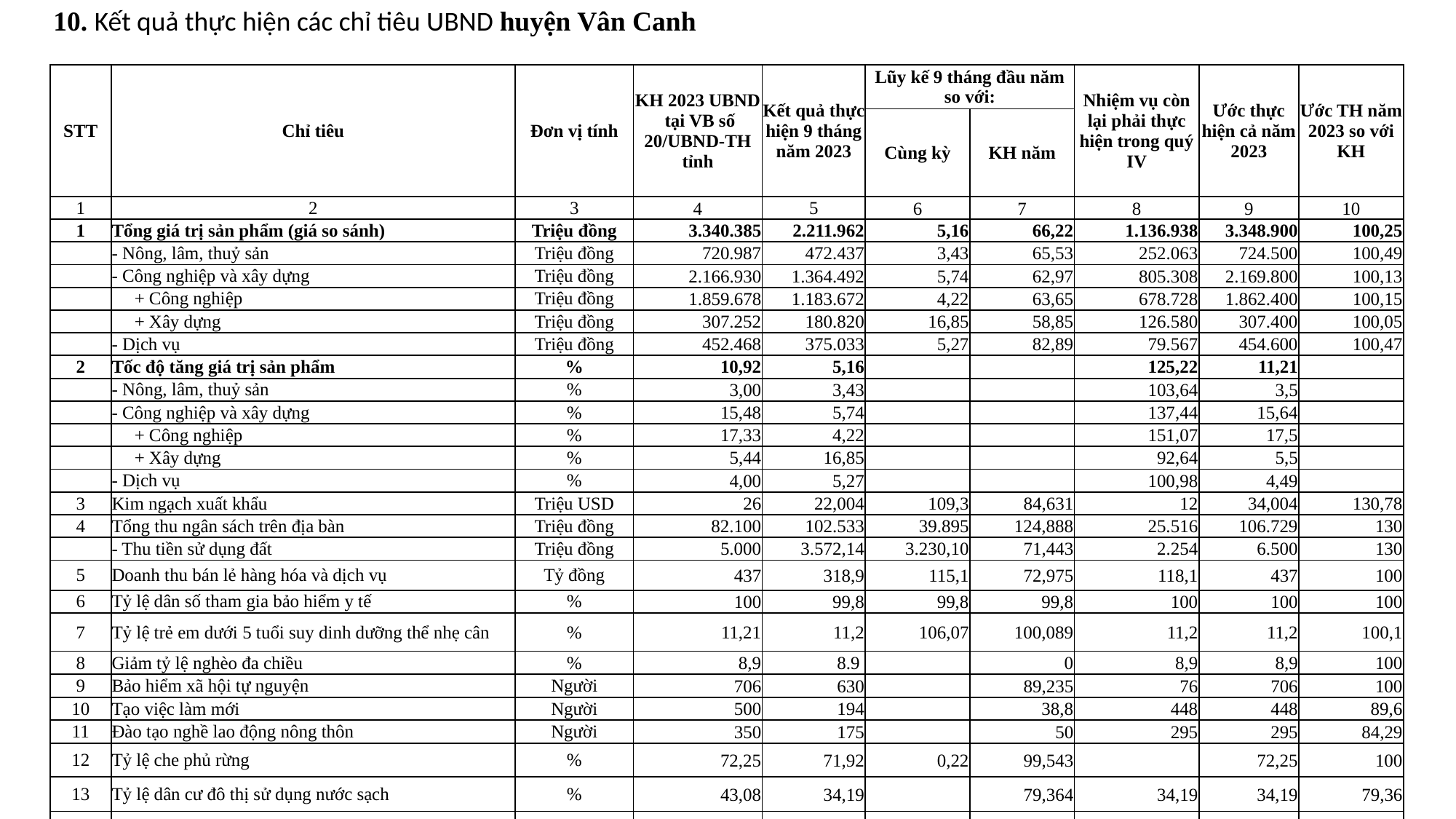

10. Kết quả thực hiện các chỉ tiêu UBND huyện Vân Canh

| STT | Chỉ tiêu | Đơn vị tính | KH 2023 UBND tại VB số 20/UBND-TH tỉnh | Kết quả thực hiện 9 tháng năm 2023 | Lũy kế 9 tháng đầu năm so với: |  | Nhiệm vụ còn lại phải thực hiện trong quý IV | Ước thực hiện cả năm 2023 | Ước TH năm 2023 so với KH |
| --- | --- | --- | --- | --- | --- | --- | --- | --- | --- |
|  |  |  |  |  | Cùng kỳ | KH năm |  |  |  |
| 1 | 2 | 3 | 4 | 5 | 6 | 7 | 8 | 9 | 10 |
| 1 | Tổng giá trị sản phẩm (giá so sánh) | Triệu đồng | 3.340.385 | 2.211.962 | 5,16 | 66,22 | 1.136.938 | 3.348.900 | 100,25 |
|  | - Nông, lâm, thuỷ sản | Triệu đồng | 720.987 | 472.437 | 3,43 | 65,53 | 252.063 | 724.500 | 100,49 |
|  | - Công nghiệp và xây dựng | Triệu đồng | 2.166.930 | 1.364.492 | 5,74 | 62,97 | 805.308 | 2.169.800 | 100,13 |
|  | + Công nghiệp | Triệu đồng | 1.859.678 | 1.183.672 | 4,22 | 63,65 | 678.728 | 1.862.400 | 100,15 |
|  | + Xây dựng | Triệu đồng | 307.252 | 180.820 | 16,85 | 58,85 | 126.580 | 307.400 | 100,05 |
|  | - Dịch vụ | Triệu đồng | 452.468 | 375.033 | 5,27 | 82,89 | 79.567 | 454.600 | 100,47 |
| 2 | Tốc độ tăng giá trị sản phẩm | % | 10,92 | 5,16 |  |  | 125,22 | 11,21 |  |
|  | - Nông, lâm, thuỷ sản | % | 3,00 | 3,43 |  |  | 103,64 | 3,5 |  |
|  | - Công nghiệp và xây dựng | % | 15,48 | 5,74 |  |  | 137,44 | 15,64 |  |
|  | + Công nghiệp | % | 17,33 | 4,22 |  |  | 151,07 | 17,5 |  |
|  | + Xây dựng | % | 5,44 | 16,85 |  |  | 92,64 | 5,5 |  |
|  | - Dịch vụ | % | 4,00 | 5,27 |  |  | 100,98 | 4,49 |  |
| 3 | Kim ngạch xuất khẩu | Triệu USD | 26 | 22,004 | 109,3 | 84,631 | 12 | 34,004 | 130,78 |
| 4 | Tổng thu ngân sách trên địa bàn | Triệu đồng | 82.100 | 102.533 | 39.895 | 124,888 | 25.516 | 106.729 | 130 |
|  | - Thu tiền sử dụng đất | Triệu đồng | 5.000 | 3.572,14 | 3.230,10 | 71,443 | 2.254 | 6.500 | 130 |
| 5 | Doanh thu bán lẻ hàng hóa và dịch vụ | Tỷ đồng | 437 | 318,9 | 115,1 | 72,975 | 118,1 | 437 | 100 |
| 6 | Tỷ lệ dân số tham gia bảo hiểm y tế | % | 100 | 99,8 | 99,8 | 99,8 | 100 | 100 | 100 |
| 7 | Tỷ lệ trẻ em dưới 5 tuổi suy dinh dưỡng thể nhẹ cân | % | 11,21 | 11,2 | 106,07 | 100,089 | 11,2 | 11,2 | 100,1 |
| 8 | Giảm tỷ lệ nghèo đa chiều | % | 8,9 | 8.9 |  | 0 | 8,9 | 8,9 | 100 |
| 9 | Bảo hiểm xã hội tự nguyện | Người | 706 | 630 |  | 89,235 | 76 | 706 | 100 |
| 10 | Tạo việc làm mới | Người | 500 | 194 |  | 38,8 | 448 | 448 | 89,6 |
| 11 | Đào tạo nghề lao động nông thôn | Người | 350 | 175 |  | 50 | 295 | 295 | 84,29 |
| 12 | Tỷ lệ che phủ rừng | % | 72,25 | 71,92 | 0,22 | 99,543 |  | 72,25 | 100 |
| 13 | Tỷ lệ dân cư đô thị sử dụng nước sạch | % | 43,08 | 34,19 |  | 79,364 | 34,19 | 34,19 | 79,36 |
| 14 | Tỷ lệ chất thải rắn ở đô thị được thu gom | % | 68 | 68,06 |  | 100,088 | 7 | 75 | 110,3 |